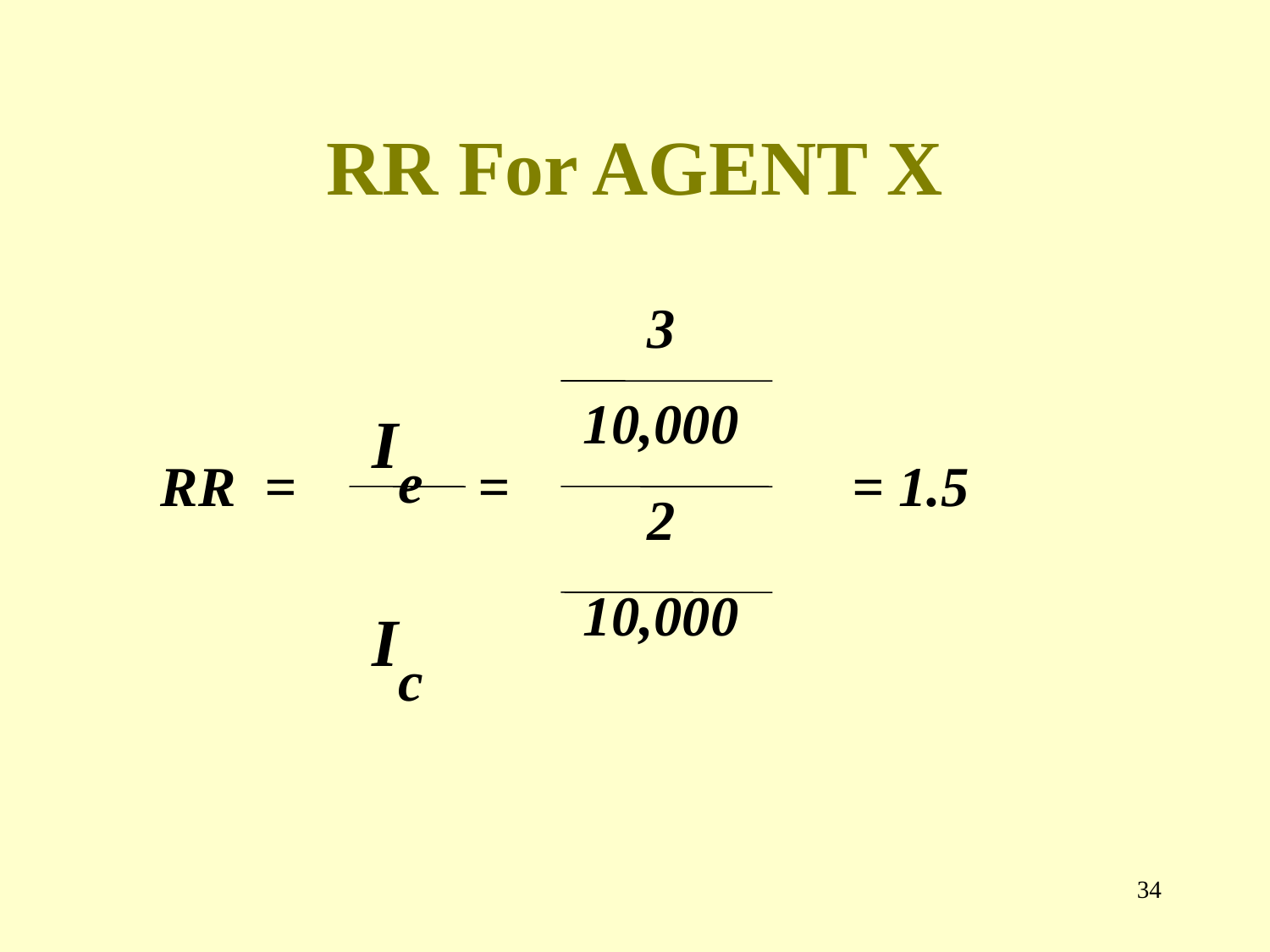

# RR For AGENT X
3
10,000
2
10,000
Ie
Ic

RR  =	=	= 1.5

34